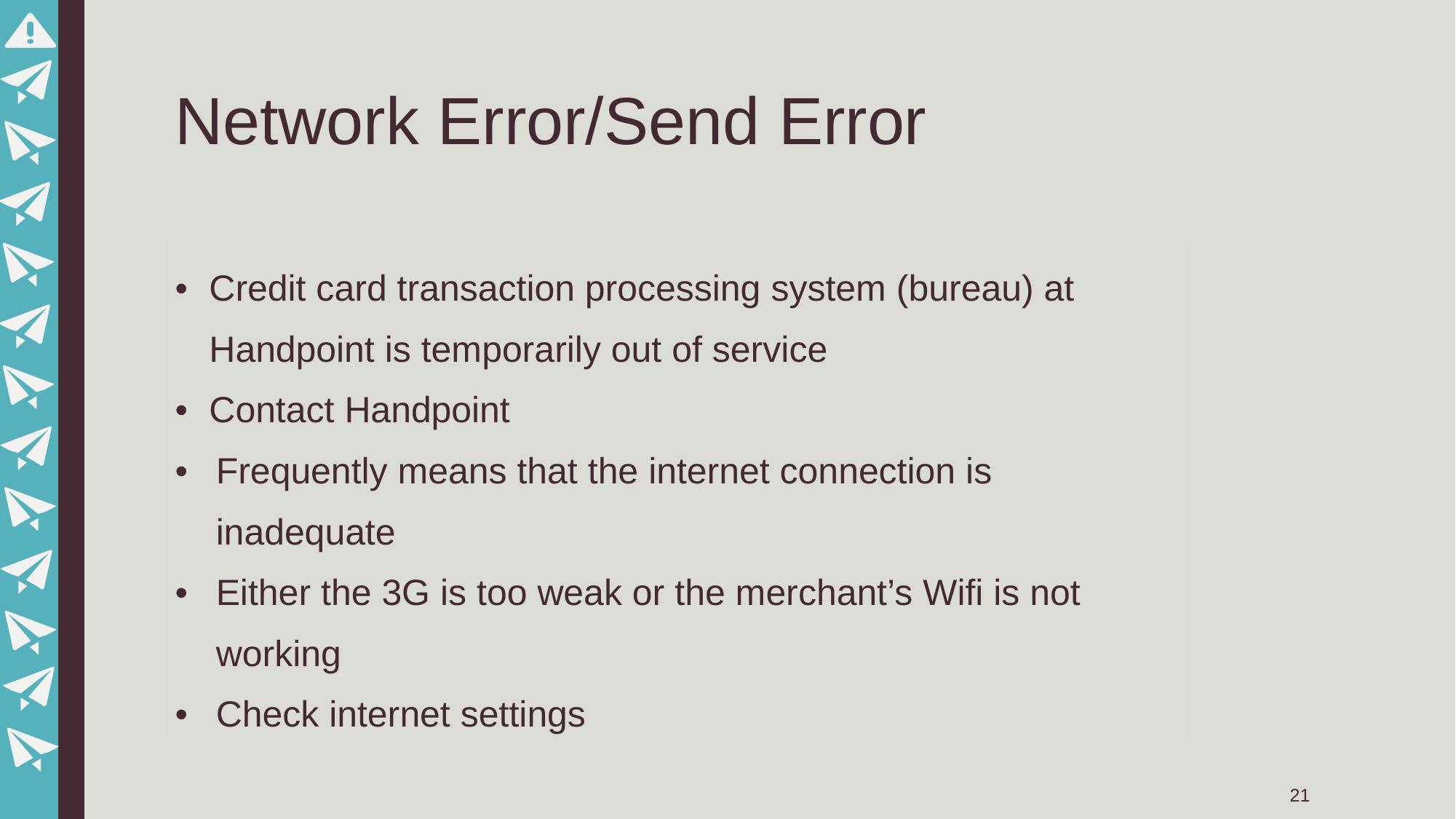

# Network Error/Send Error

| Credit card transaction processing system (bureau) at Handpoint is temporarily out of service Contact Handpoint Frequently means that the internet connection is inadequate Either the 3G is too weak or the merchant’s Wifi is not working Check internet settings |
| --- |

21